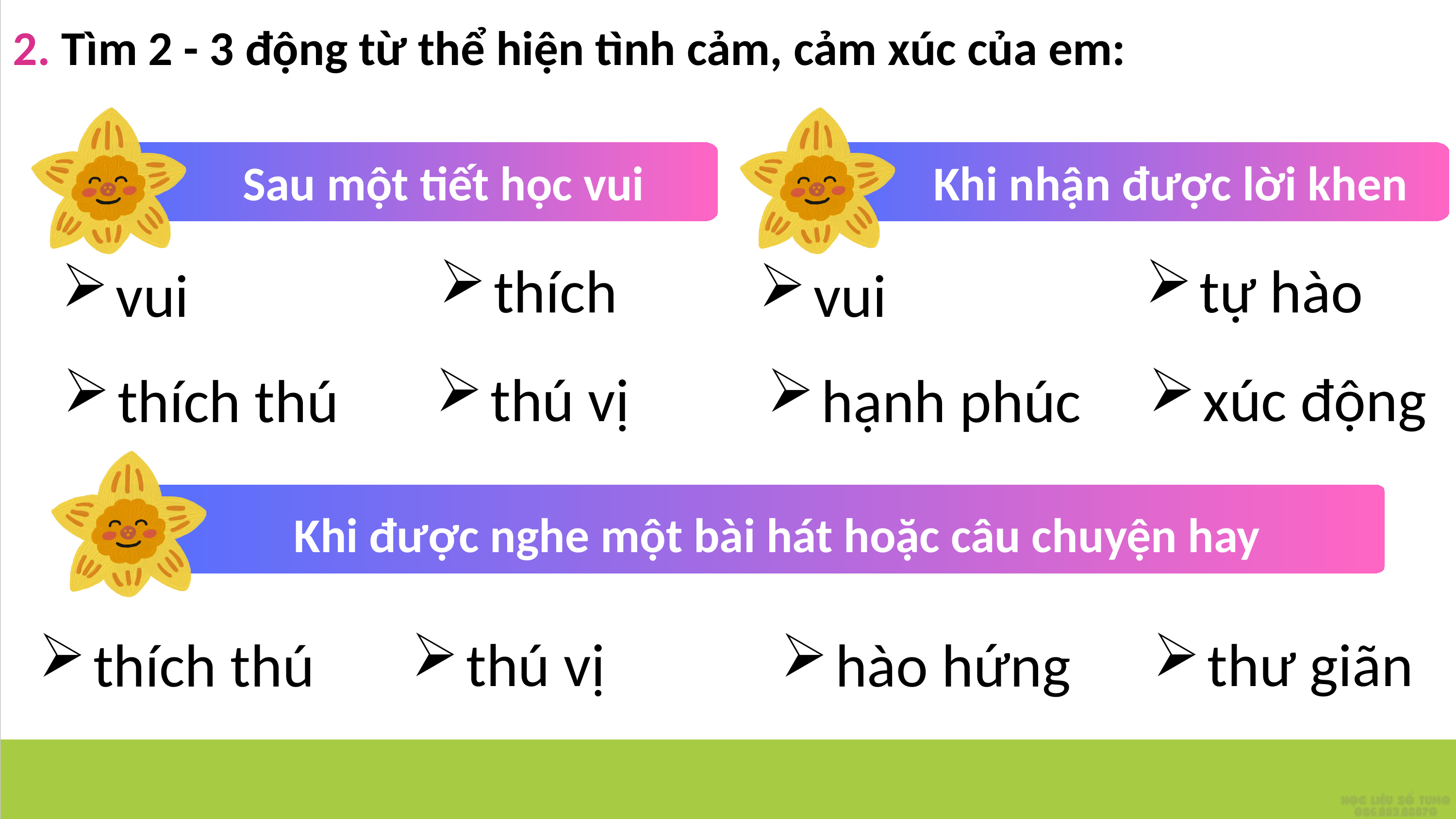

2. Tìm 2 - 3 động từ thể hiện tình cảm, cảm xúc của em:

Sau một tiết học vui

Khi nhận được lời khen
thích
tự hào
vui
vui
thú vị
xúc động
thích thú
hạnh phúc

Khi được nghe một bài hát hoặc câu chuyện hay
thú vị
thư giãn
thích thú
hào hứng